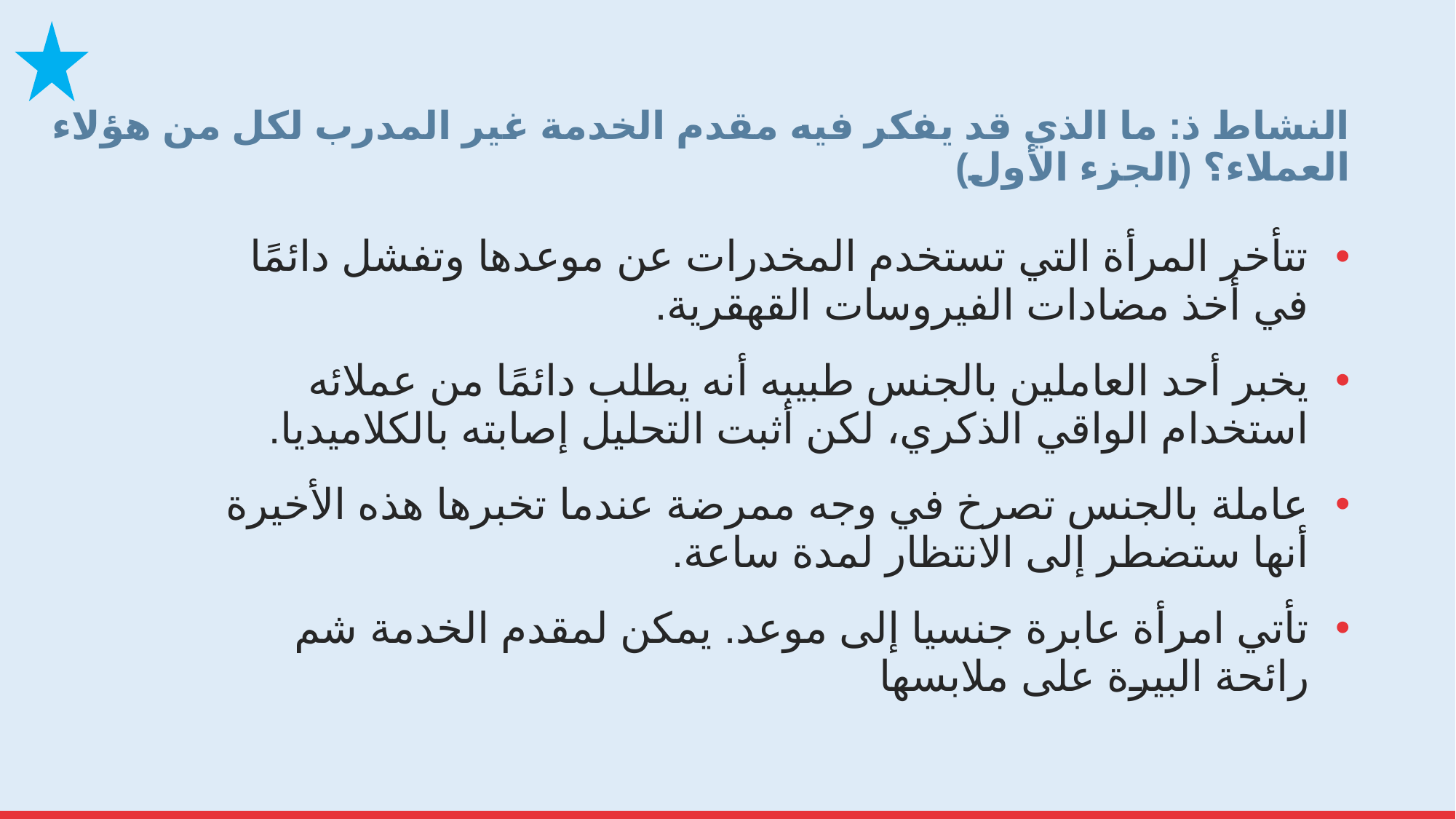

# النشاط ذ: ما الذي قد يفكر فيه مقدم الخدمة غير المدرب لكل من هؤلاء العملاء؟ (الجزء الأول)
تتأخر المرأة التي تستخدم المخدرات عن موعدها وتفشل دائمًا في أخذ مضادات الفيروسات القهقرية.
يخبر أحد العاملين بالجنس طبيبه أنه يطلب دائمًا من عملائه استخدام الواقي الذكري، لكن أثبت التحليل إصابته بالكلاميديا.
عاملة بالجنس تصرخ في وجه ممرضة عندما تخبرها هذه الأخيرة أنها ستضطر إلى الانتظار لمدة ساعة.
تأتي امرأة عابرة جنسيا إلى موعد. يمكن لمقدم الخدمة شم رائحة البيرة على ملابسها